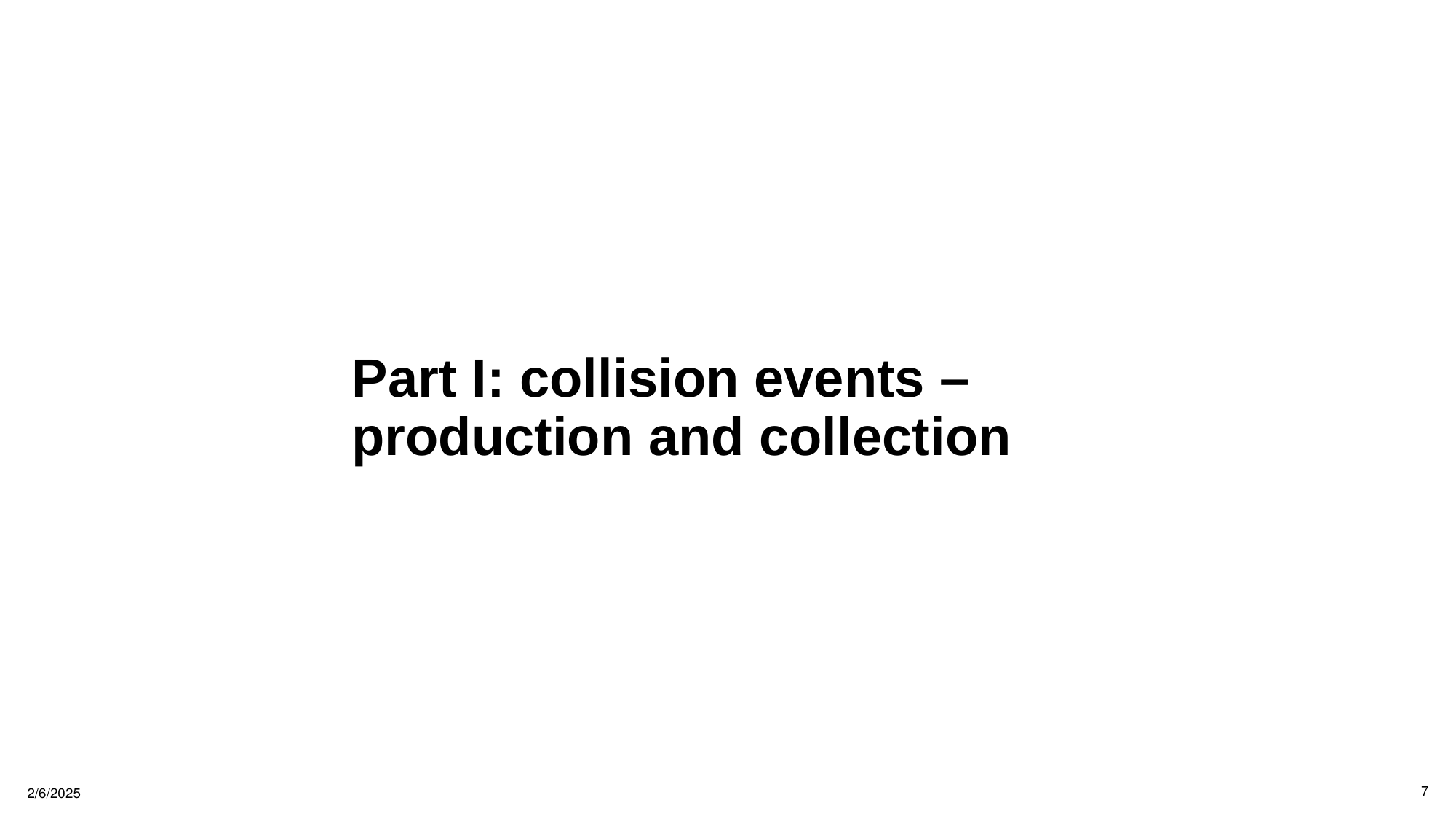

# Part I: collision events – production and collection
2/6/2025
7